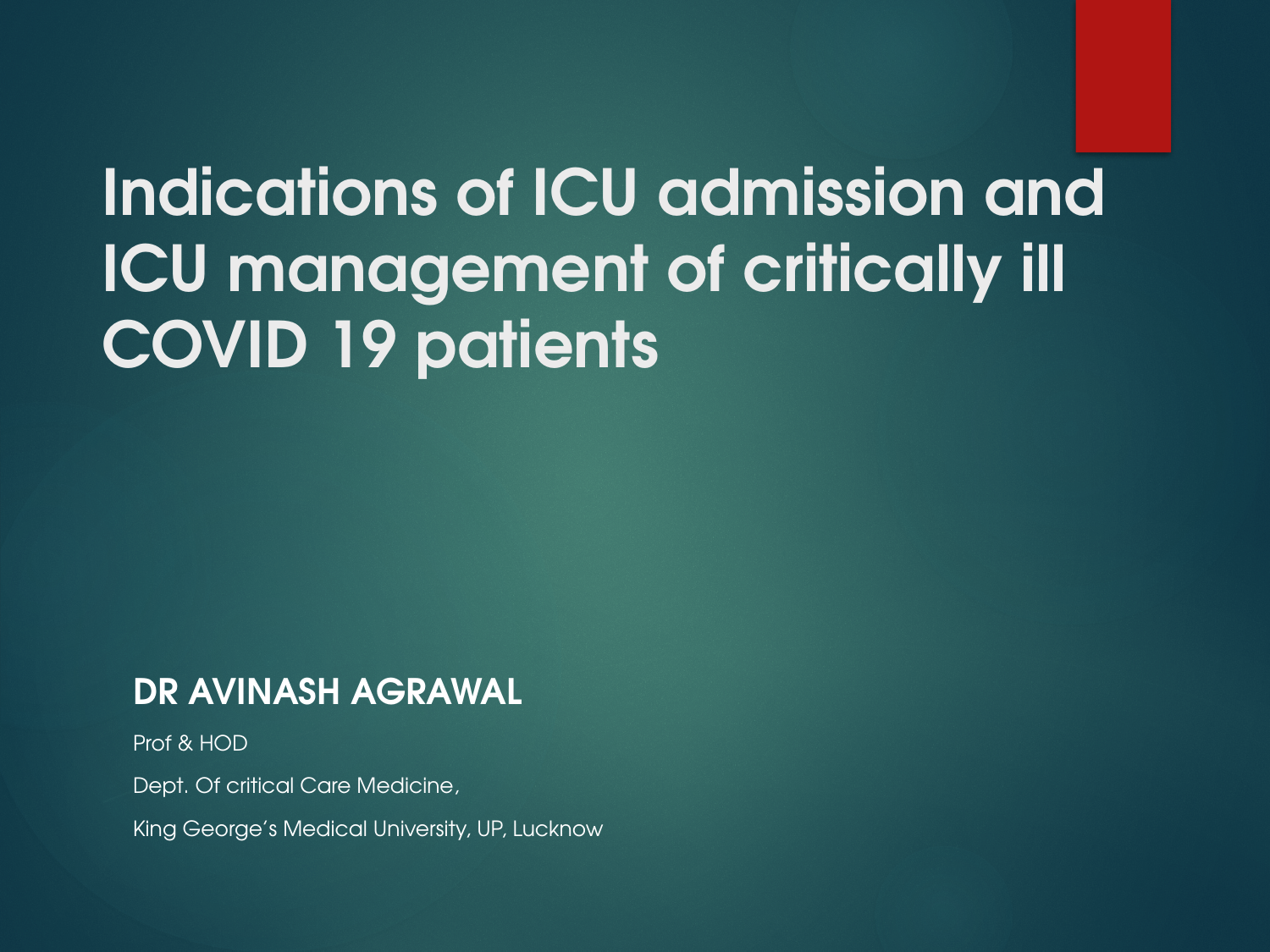

# Indications of ICU admission and ICU management of critically ill COVID 19 patients
Dr Avinash Agrawal
Prof & HOD
Dept. Of critical Care Medicine,
King George’s Medical University, UP, Lucknow